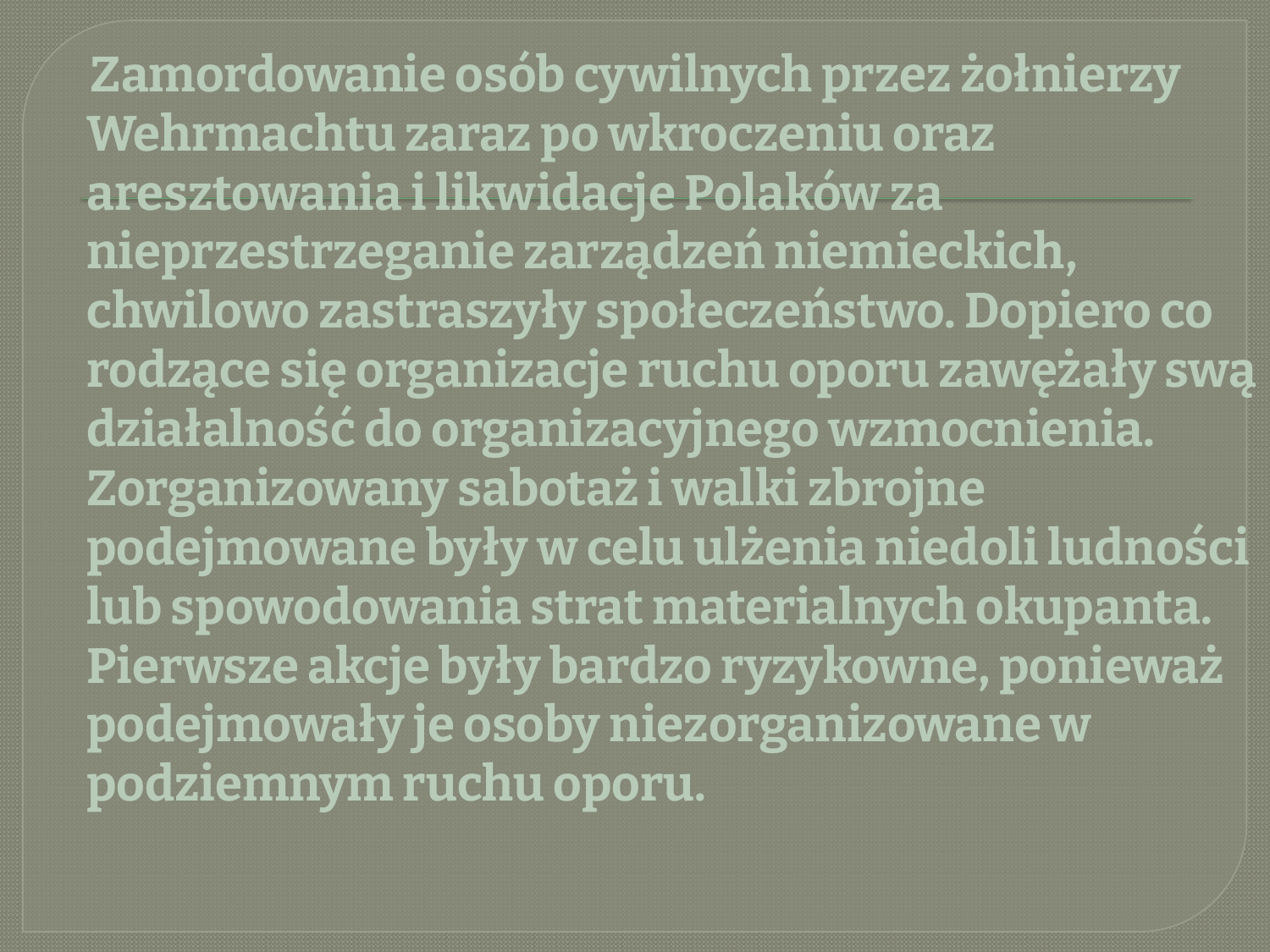

Zamordowanie osób cywilnych przez żołnierzy Wehrmachtu zaraz po wkroczeniu oraz aresztowania i likwidacje Polaków za nieprzestrzeganie zarządzeń niemieckich, chwilowo zastraszyły społeczeństwo. Dopiero co rodzące się organizacje ruchu oporu zawężały swą działalność do organizacyjnego wzmocnienia. Zorganizowany sabotaż i walki zbrojne podejmowane były w celu ulżenia niedoli ludności lub spowodowania strat materialnych okupanta. Pierwsze akcje były bardzo ryzykowne, ponieważ podejmowały je osoby niezorganizowane w podziemnym ruchu oporu.